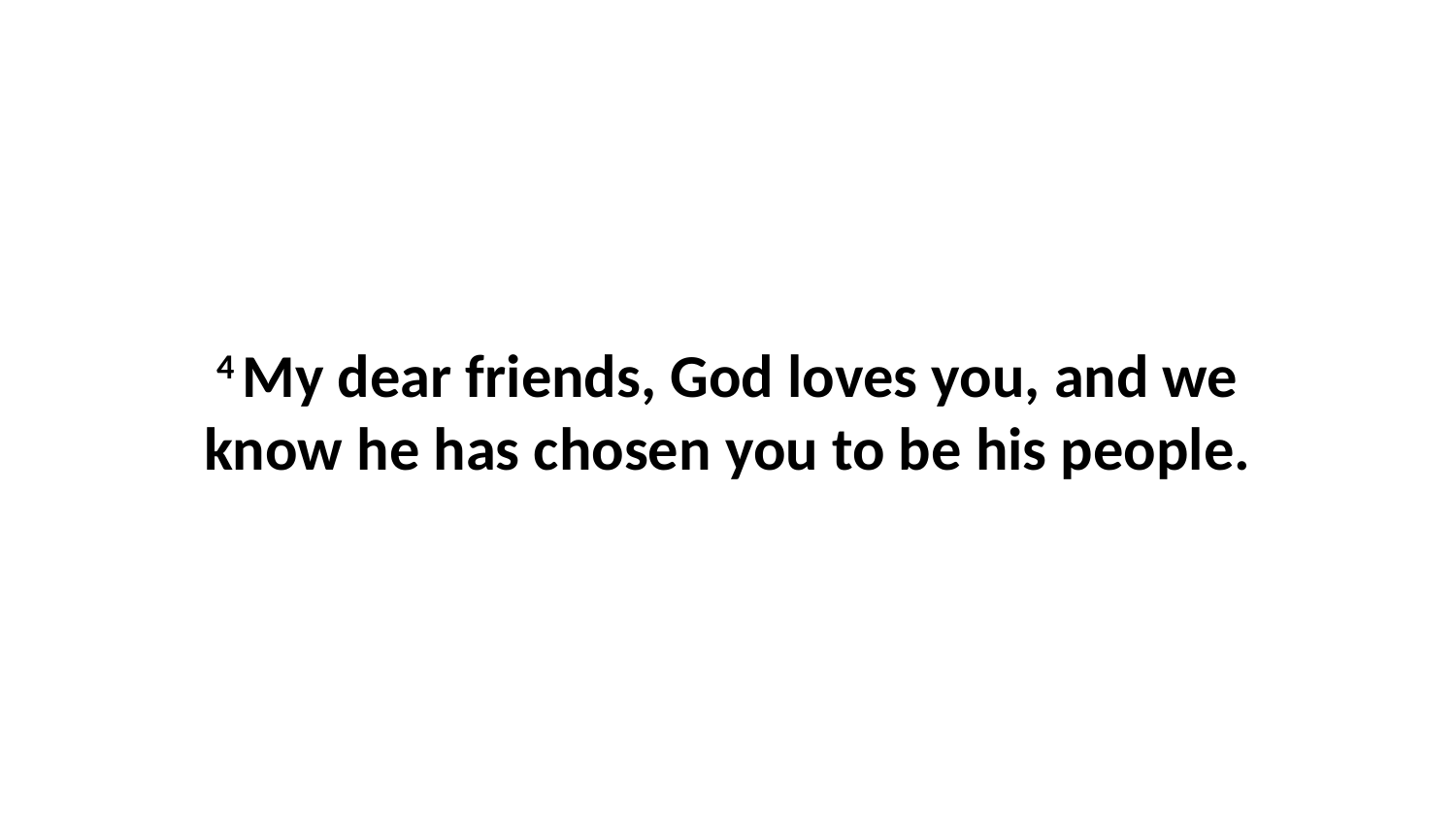

4 My dear friends, God loves you, and we know he has chosen you to be his people.